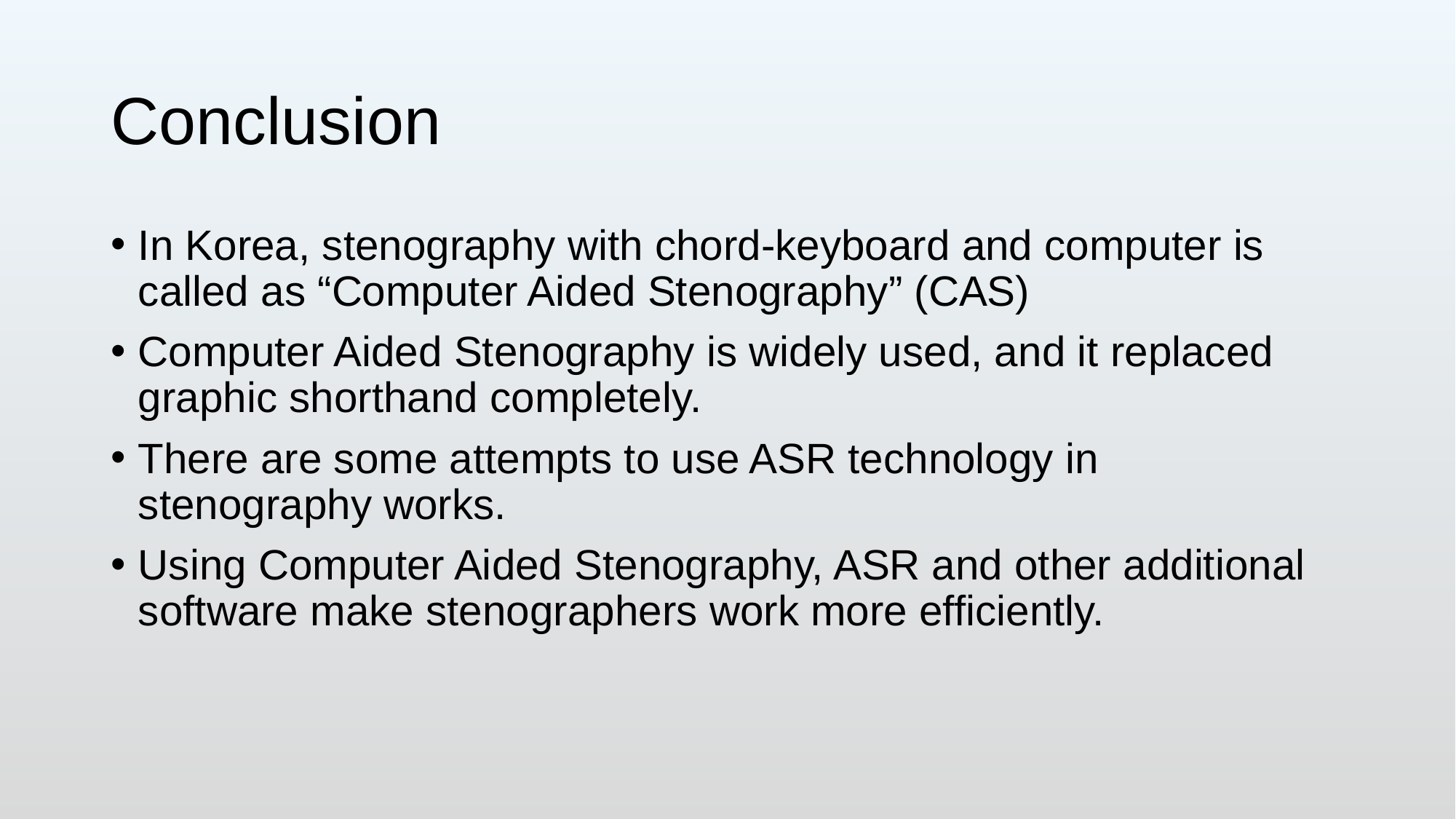

# Conclusion
In Korea, stenography with chord-keyboard and computer is called as “Computer Aided Stenography” (CAS)
Computer Aided Stenography is widely used, and it replaced graphic shorthand completely.
There are some attempts to use ASR technology in stenography works.
Using Computer Aided Stenography, ASR and other additional software make stenographers work more efficiently.